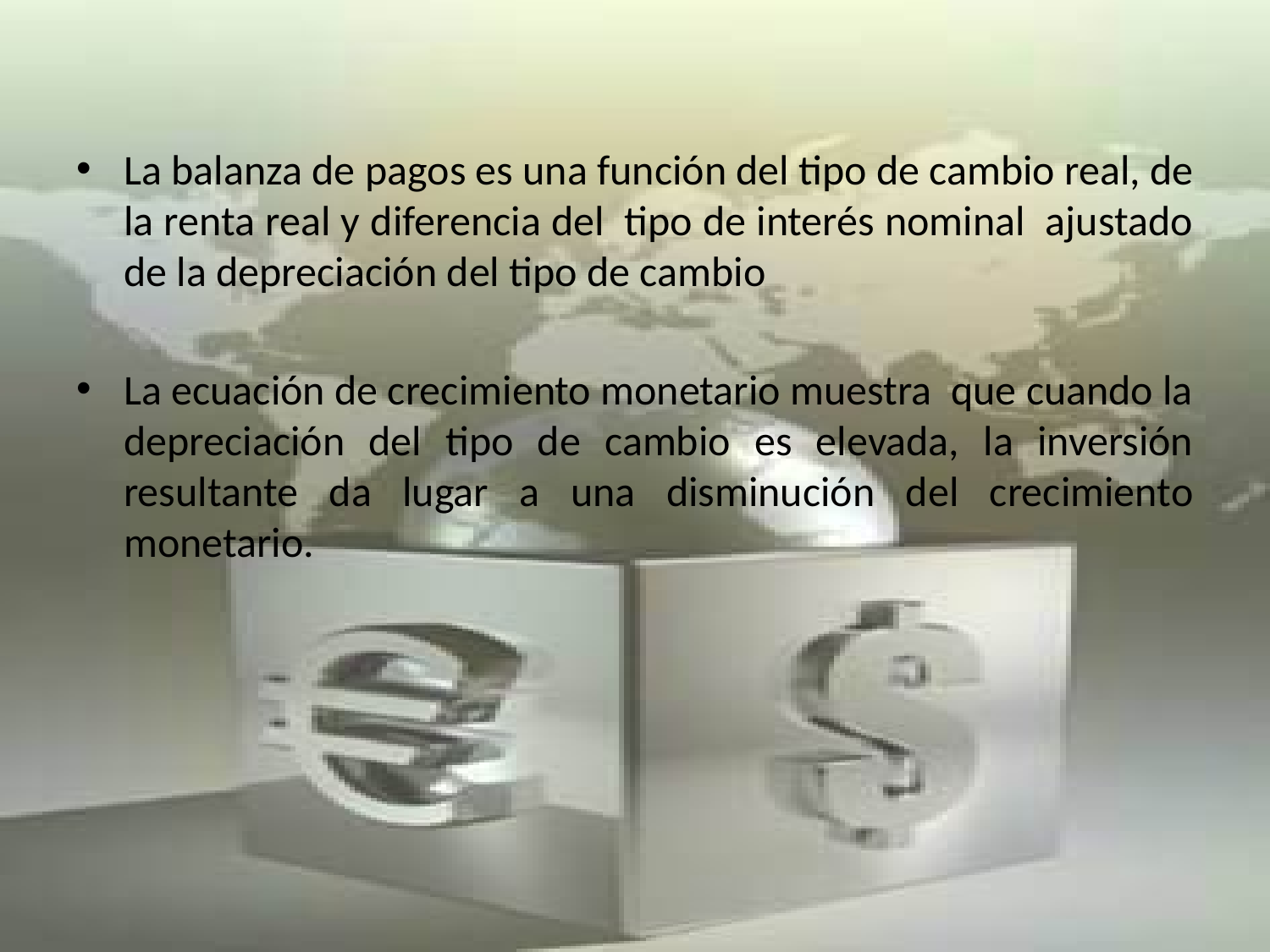

La balanza de pagos es una función del tipo de cambio real, de la renta real y diferencia del  tipo de interés nominal  ajustado de la depreciación del tipo de cambio

La ecuación de crecimiento monetario muestra  que cuando la depreciación del tipo de cambio es elevada, la inversión resultante da lugar a una disminución del crecimiento monetario.